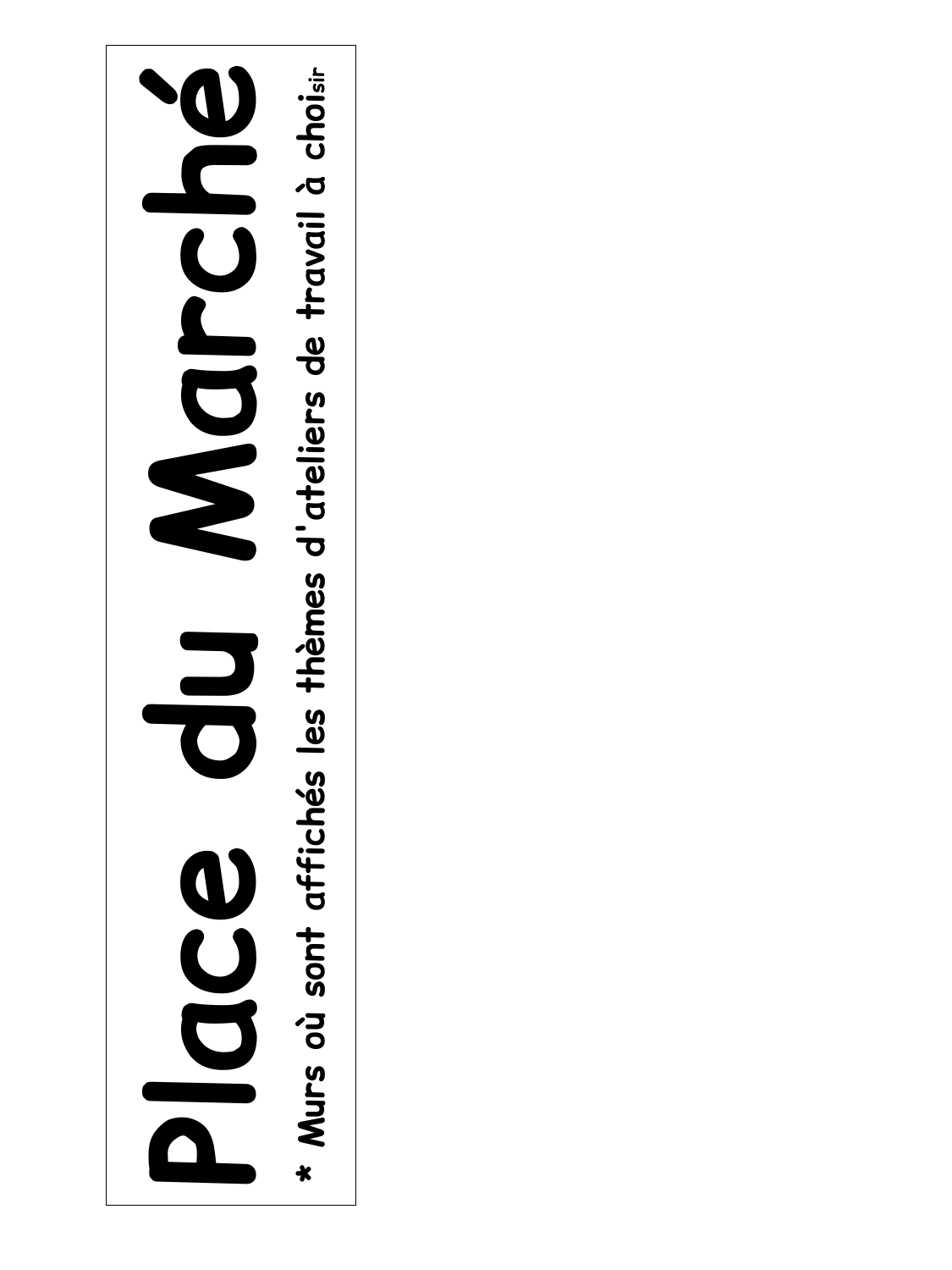

Place du Marché
* Murs où sont affichés les thèmes d'ateliers de travail à choisir